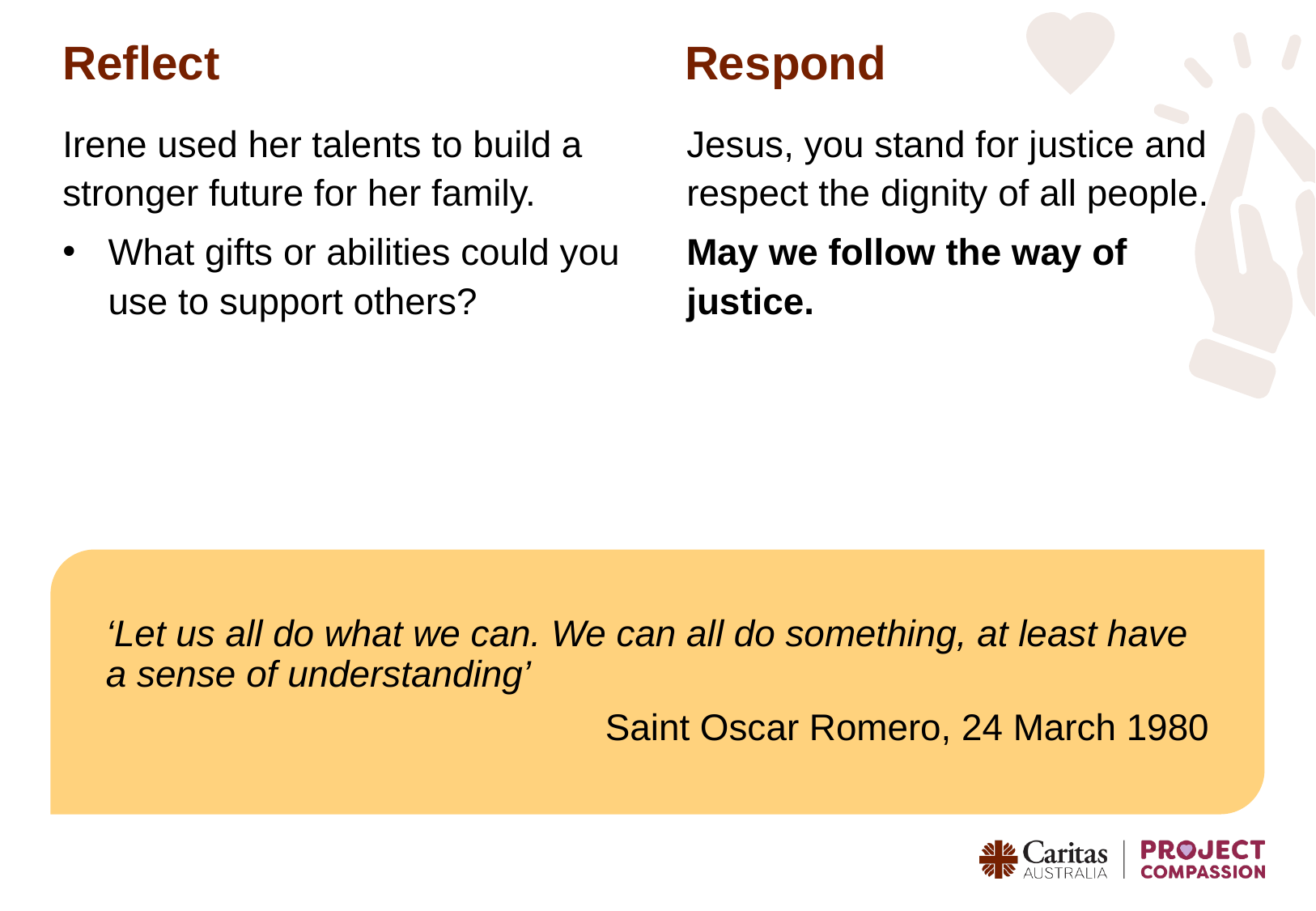

Reflect
Respond
Jesus, you stand for justice and respect the dignity of all people.
May we follow the way of justice.

Irene used her talents to build a stronger future for her family.
What gifts or abilities could you use to support others?

‘Let us all do what we can. We can all do something, at least have a sense of understanding’
Saint Oscar Romero, 24 March 1980